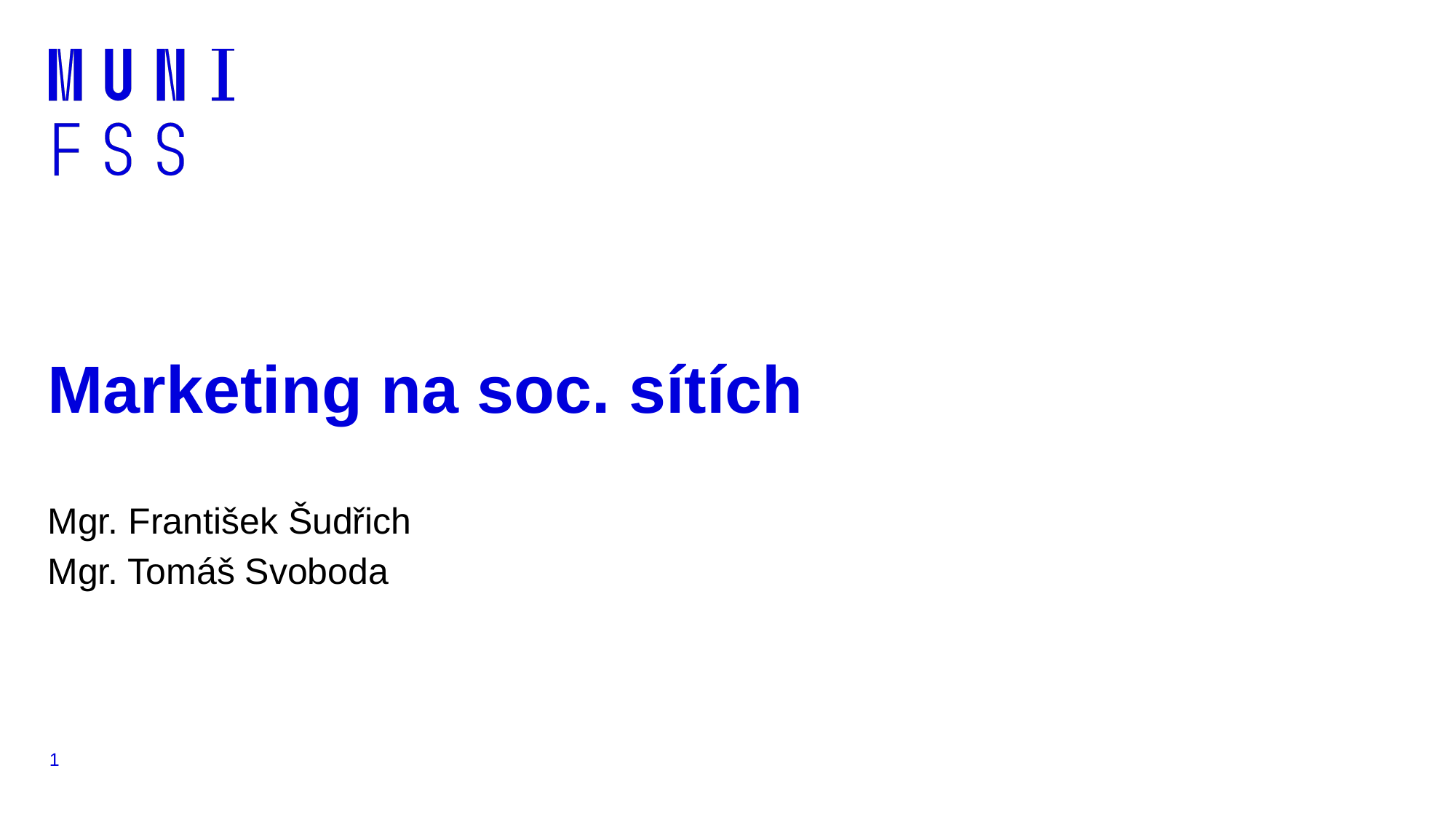

# Marketing na soc. sítích
Mgr. František Šudřich
Mgr. Tomáš Svoboda
1